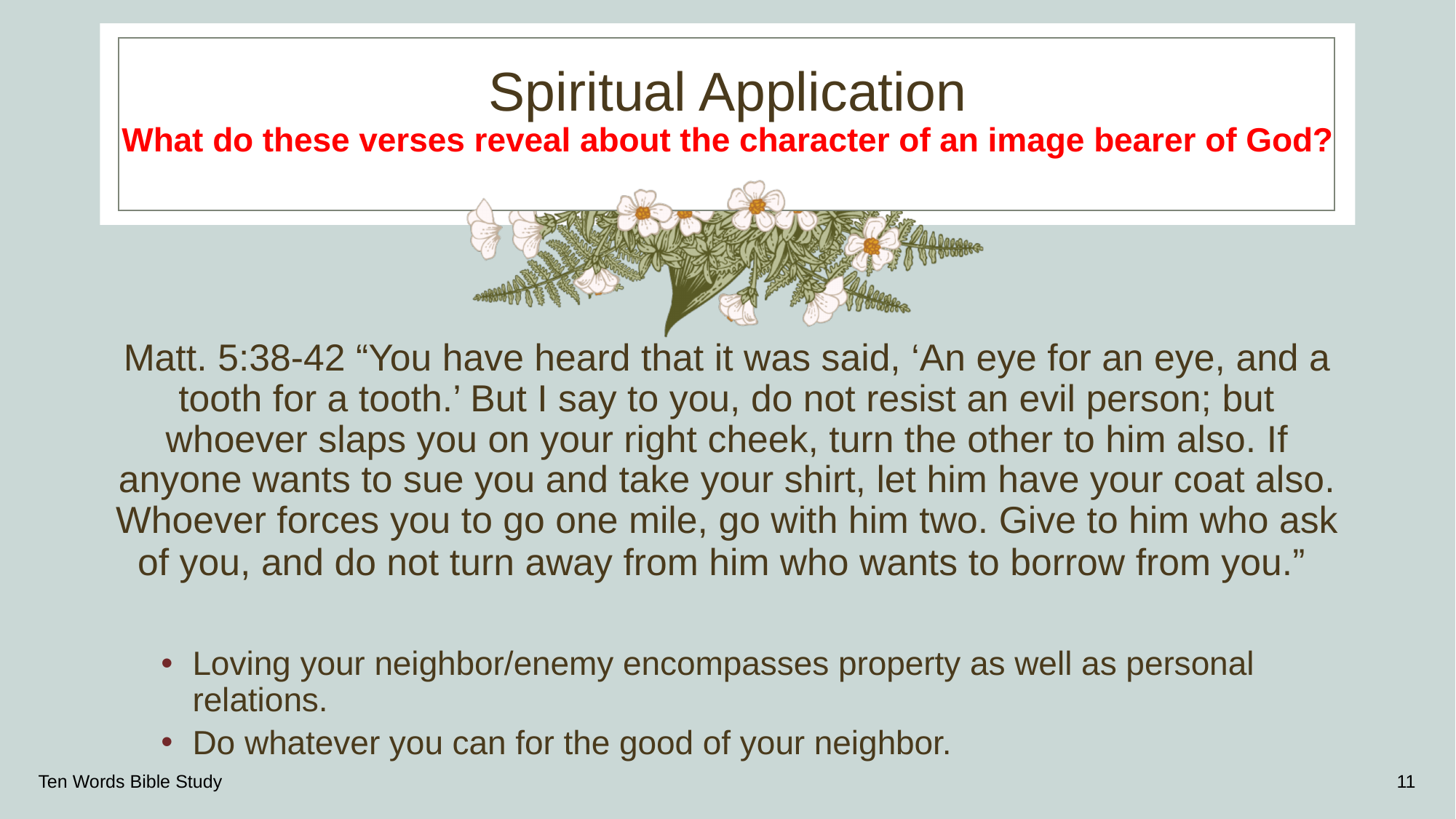

# Spiritual Application What do these verses reveal about the character of an image bearer of God?
Matt. 5:38-42 “You have heard that it was said, ‘An eye for an eye, and a tooth for a tooth.’ But I say to you, do not resist an evil person; but whoever slaps you on your right cheek, turn the other to him also. If anyone wants to sue you and take your shirt, let him have your coat also. Whoever forces you to go one mile, go with him two. Give to him who ask of you, and do not turn away from him who wants to borrow from you.”

Loving your neighbor/enemy encompasses property as well as personal relations.
Do whatever you can for the good of your neighbor.

Ten Words Bible Study
11